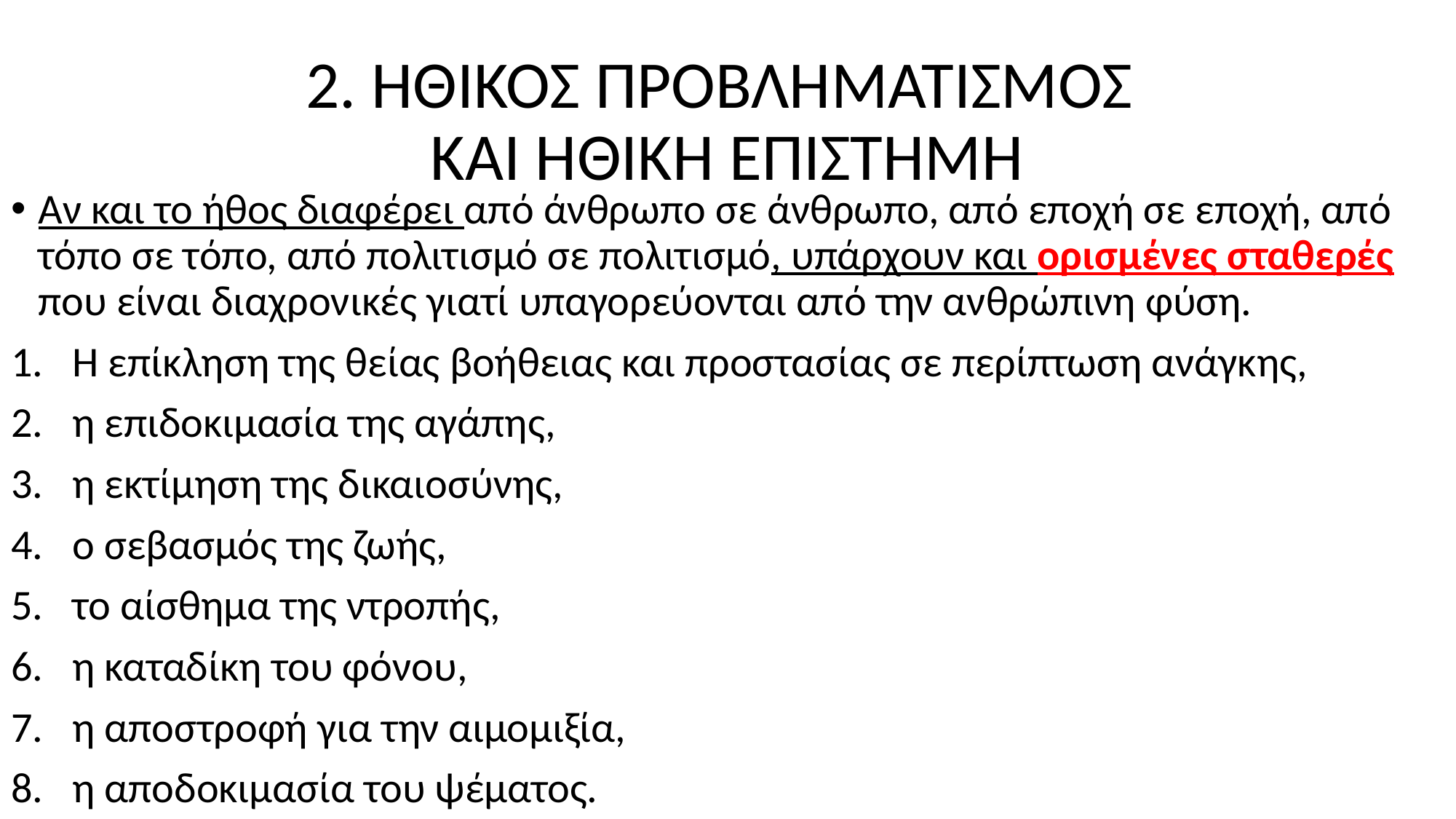

# 2. ΗΘΙΚΟΣ ΠΡΟΒΛΗΜΑΤΙΣΜΟΣ ΚΑΙ ΗΘΙΚΗ ΕΠΙΣΤΗΜΗ
Αν και το ήθος διαφέρει από άνθρωπο σε άνθρωπο, από εποχή σε εποχή, από τόπο σε τόπο, από πολιτισμό σε πολιτισμό, υπάρχουν και ορισμένες σταθερές που είναι διαχρονικές γιατί υπαγορεύονται από την ανθρώπινη φύση.
Η επίκληση της θείας βοήθειας και προστασίας σε περίπτωση ανάγκης,
η επιδοκιμασία της αγάπης,
η εκτίμηση της δικαιοσύνης,
ο σεβασμός της ζωής,
το αίσθημα της ντροπής,
η καταδίκη του φόνου,
η αποστροφή για την αιμομιξία,
η αποδοκιμασία του ψέματος.